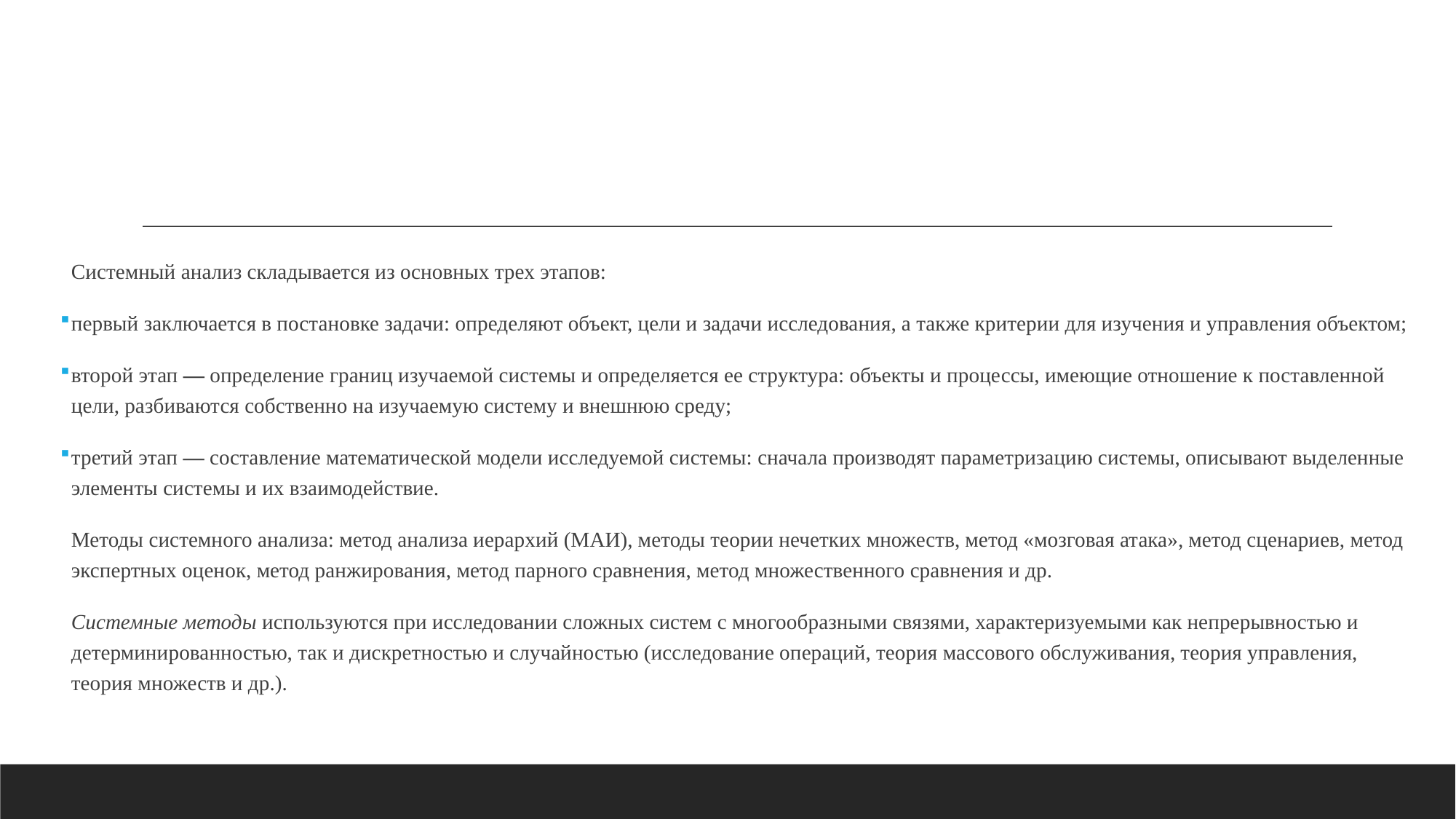

Системный анализ складывается из основных трех этапов:
первый заключается в постановке задачи: определяют объект, цели и задачи исследования, а также критерии для изучения и управления объектом;
второй этап — определение границ изучаемой системы и определяется ее структура: объекты и процессы, имеющие отношение к поставленной цели, разбиваются собственно на изучаемую систему и внешнюю среду;
третий этап — составление математической модели исследуемой системы: сначала производят параметризацию системы, описывают выделенные элементы системы и их взаимодействие.
Методы системного анализа: метод анализа иерархий (МАИ), методы теории нечетких множеств, метод «мозговая атака», метод сценариев, метод экспертных оценок, метод ранжирования, метод парного сравнения, метод множественного сравнения и др.
Системные методы используются при исследовании сложных систем с многообразными связями, характеризуемыми как непрерывностью и детерминированностью, так и дискретностью и случайностью (исследование операций, теория массового обслуживания, теория управления, теория множеств и др.).